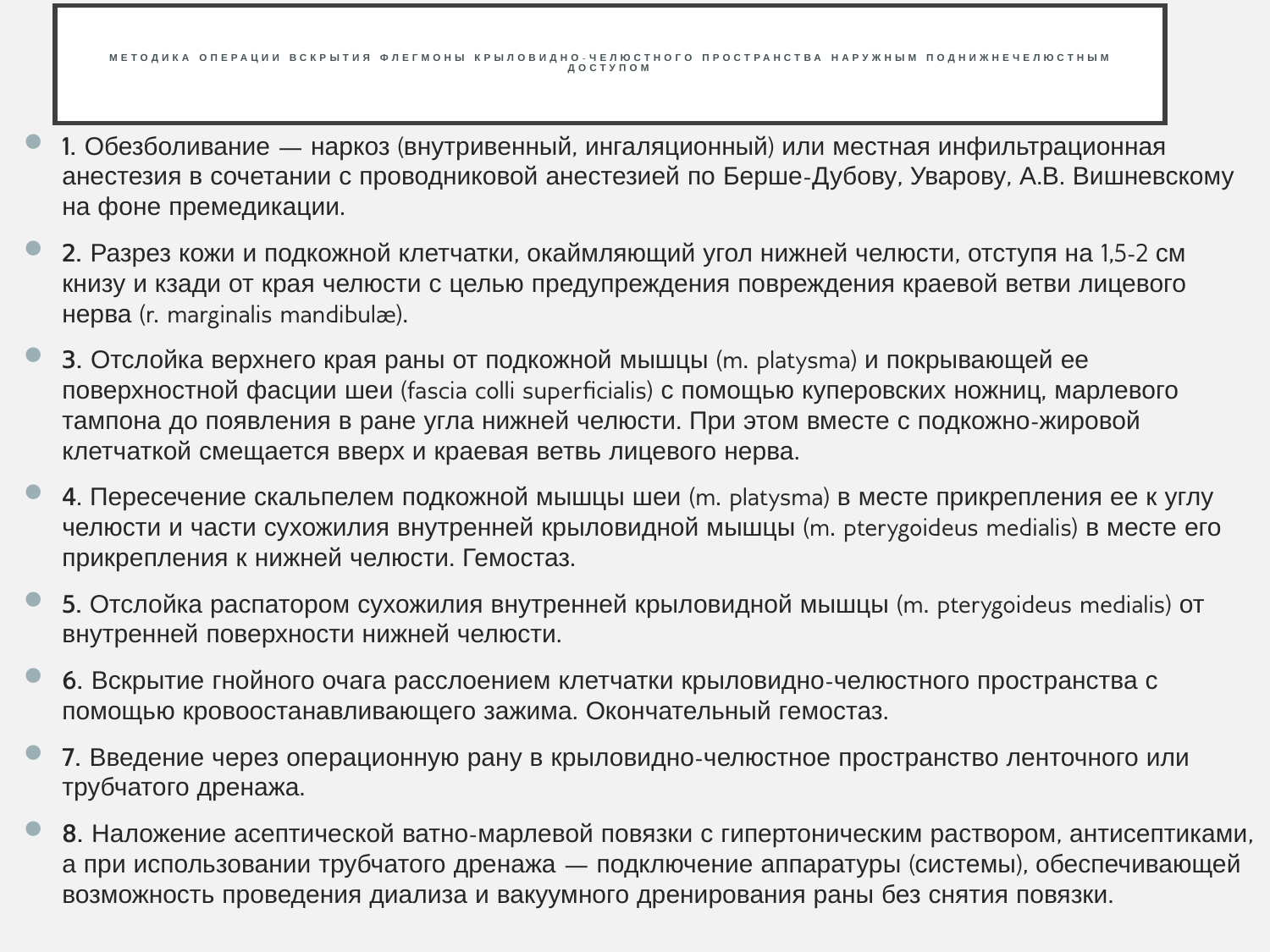

# Методика операции вскрытия флегмоны крыловидно-челюстного пространства наружным поднижнечелюстным доступом
1. Обезболивание — наркоз (внутривенный, ингаляционный) или местная инфильтрационная анестезия в сочетании с проводниковой анестезией по Берше-Дубову, Уварову, А.В. Вишневскому на фоне премедикации.
2. Разрез кожи и подкожной клетчатки, окаймляющий угол нижней челюсти, отступя на 1,5-2 см книзу и кзади от края челюсти с целью предупреждения повреждения краевой ветви лицевого нерва (r. marginalis mandibulae).
3. Отслойка верхнего края раны от подкожной мышцы (m. platysma) и покрывающей ее поверхностной фасции шеи (fascia colli superficialis) с помощью куперовских ножниц, марлевого тампона до появления в ране угла нижней челюсти. При этом вместе с подкожно-жировой клетчаткой смещается вверх и краевая ветвь лицевого нерва.
4. Пересечение скальпелем подкожной мышцы шеи (m. platysma) в месте прикрепления ее к углу челюсти и части сухожилия внутренней крыловидной мышцы (m. pterygoideus medialis) в месте его прикрепления к нижней челюсти. Гемостаз.
5. Отслойка распатором сухожилия внутренней крыловидной мышцы (m. pterygoideus medialis) от внутренней поверхности нижней челюсти.
6. Вскрытие гнойного очага расслоением клетчатки крыловидно-челюстного пространства с помощью кровоостанавливающего зажима. Окончательный гемостаз.
7. Введение через операционную рану в крыловидно-челюстное пространство ленточного или трубчатого дренажа.
8. Наложение асептической ватно-марлевой повязки с гипертоническим раствором, антисептиками, а при использовании трубчатого дренажа — подключение аппаратуры (системы), обеспечивающей возможность проведения диализа и вакуумного дренирования раны без снятия повязки.